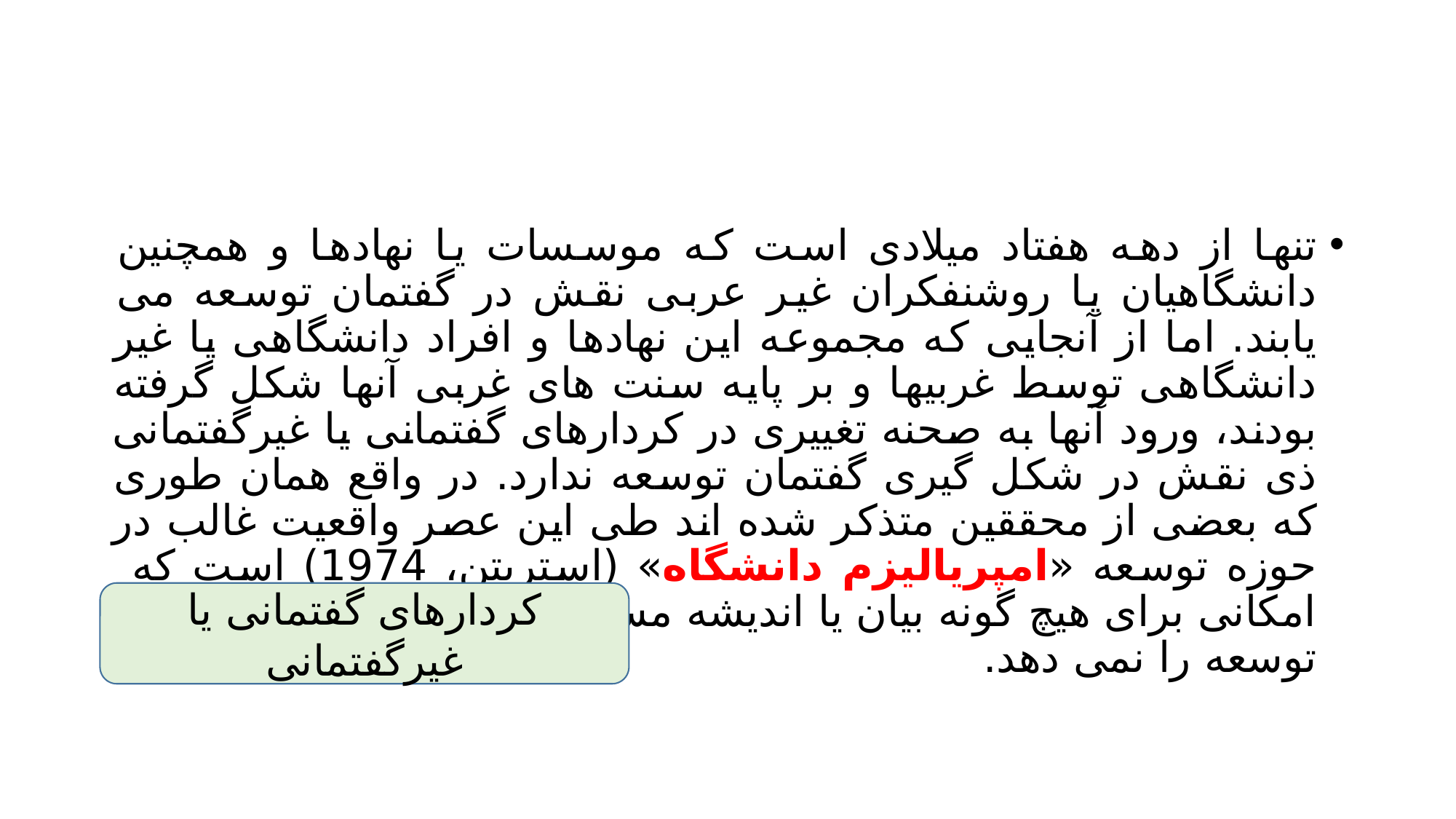

#
تنها از دهه هفتاد میلادی است که موسسات یا نهادها و همچنین دانشگاهیان یا روشنفکران غیر عربی نقش در گفتمان توسعه می یابند. اما از آنجایی که مجموعه این نهادها و افراد دانشگاهی یا غیر دانشگاهی توسط غربیها و بر پایه سنت های غربی آنها شکل گرفته بودند، ورود آنها به صحنه تغییری در کردارهای گفتمانی یا غیرگفتمانی ذی نقش در شکل گیری گفتمان توسعه ندارد. در واقع همان طوری که بعضی از محققین متذکر شده اند طی این عصر واقعیت غالب در حوزه توسعه «امپریالیزم دانشگاه» (استریتن، 1974) است که  امکانی برای هیچ گونه بیان یا اندیشه مستقل و مخالف با تجدد گفتمان توسعه را نمی دهد.
کردارهای گفتمانی یا غیرگفتمانی